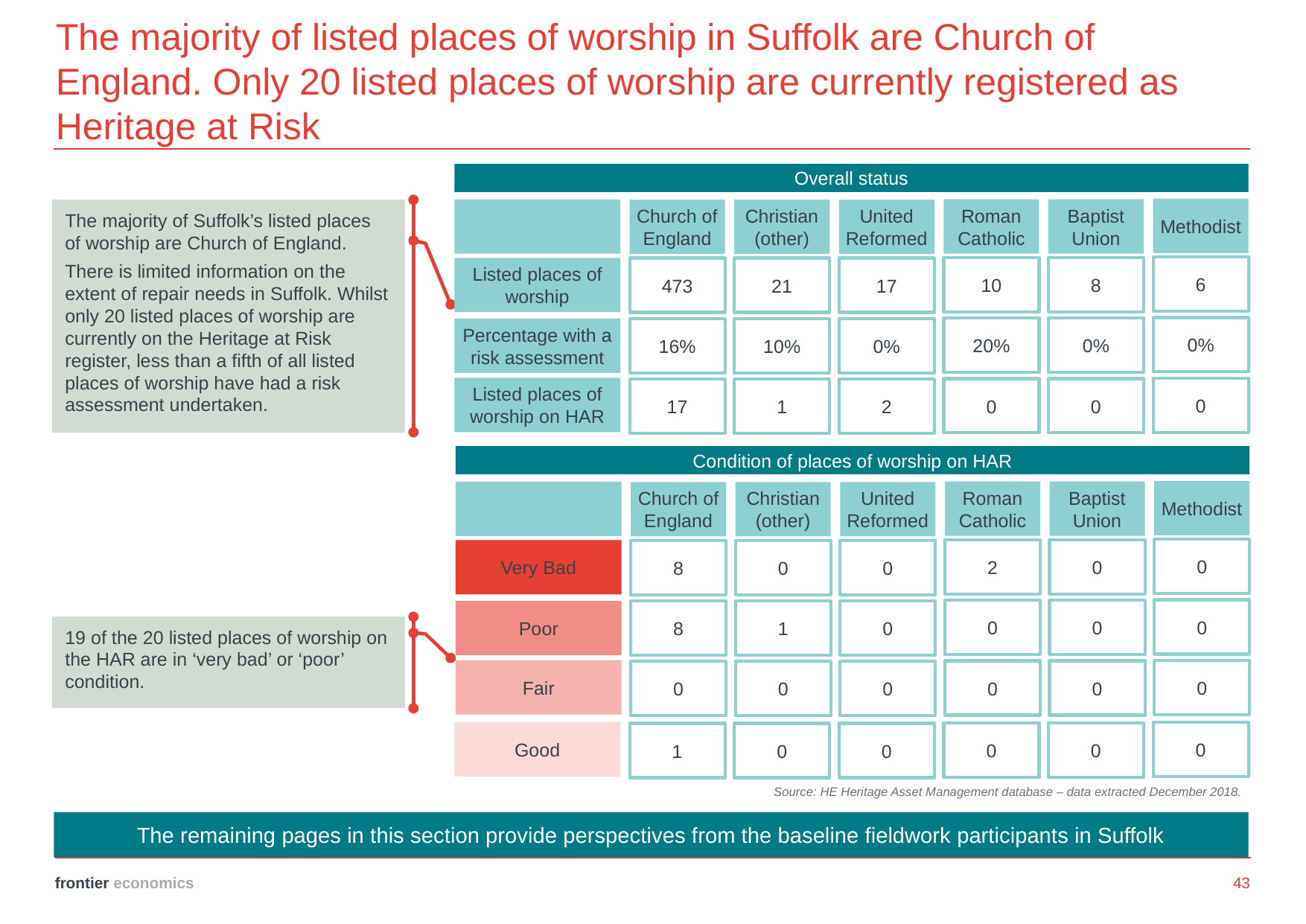

# The majority of listed places of worship in Suffolk are Church of England. Only 20 listed places of worship are currently registered as Heritage at Risk
Overall status
Methodist
Roman Catholic
Baptist Union

Church of England
Christian (other)
United Reformed
6
10
8
Listed places of worship
473
21
17
0%
20%
0%
16%
10%
0%
Percentage with a risk assessment
Listed places of worship on HAR
0
0
0
17
1
2
The majority of Suffolk’s listed places of worship are Church of England.
There is limited information on the extent of repair needs in Suffolk. Whilst only 20 listed places of worship are currently on the Heritage at Risk register, less than a fifth of all listed places of worship have had a risk assessment undertaken.
Condition of places of worship on HAR
Methodist
Roman Catholic
Baptist Union

Church of England
Christian (other)
United Reformed
0
2
0
Very Bad
8
0
0
0
0
0
8
1
0
Poor
Fair
0
0
0
0
0
0
Good
0
0
0
1
0
0
19 of the 20 listed places of worship on the HAR are in ‘very bad’ or ‘poor’ condition.
Source: HE Heritage Asset Management database – data extracted December 2018.
The remaining pages in this section provide perspectives from the baseline fieldwork participants in Suffolk